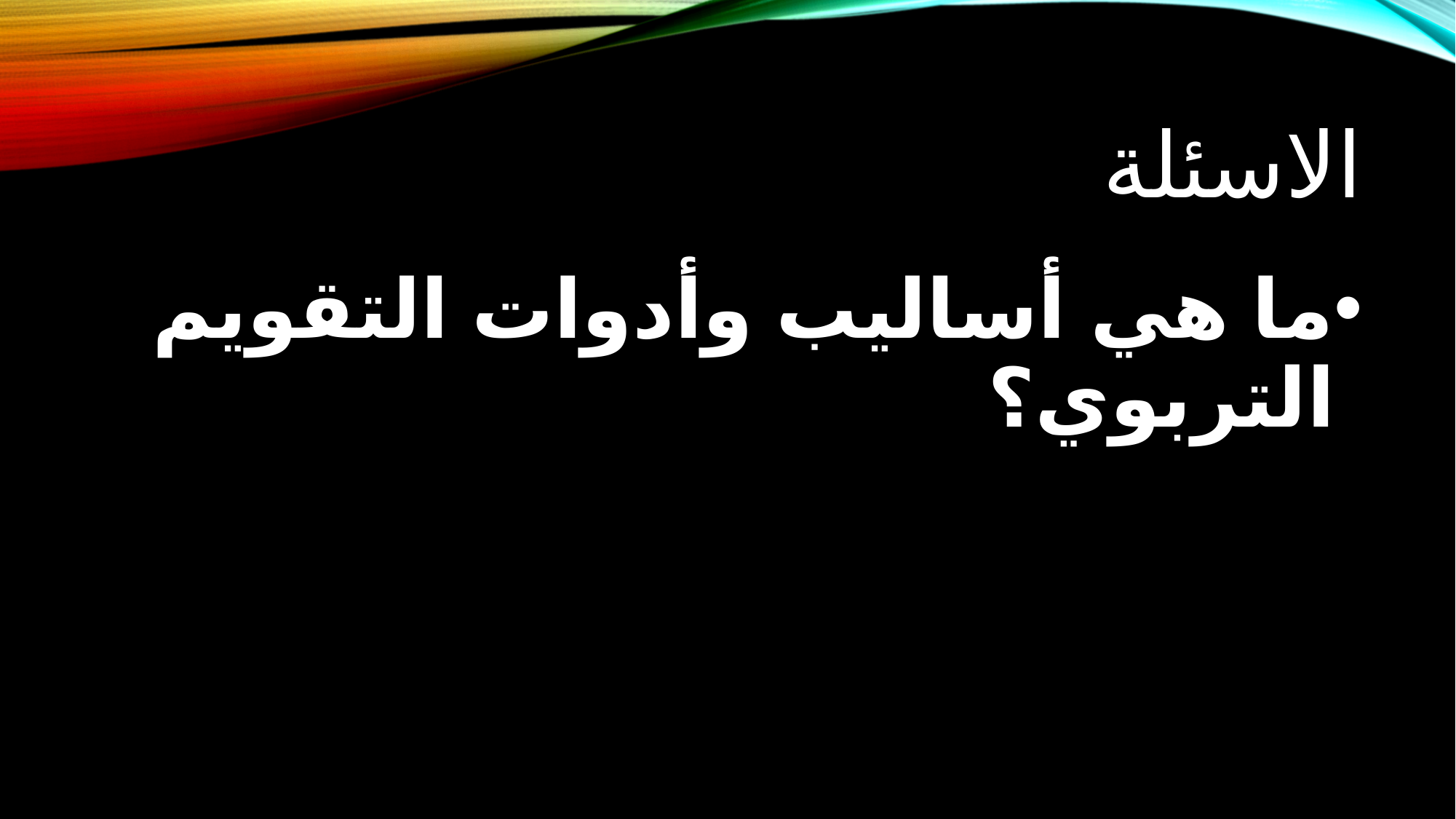

# الاسئلة
ما هي أساليب وأدوات التقويم التربوي؟